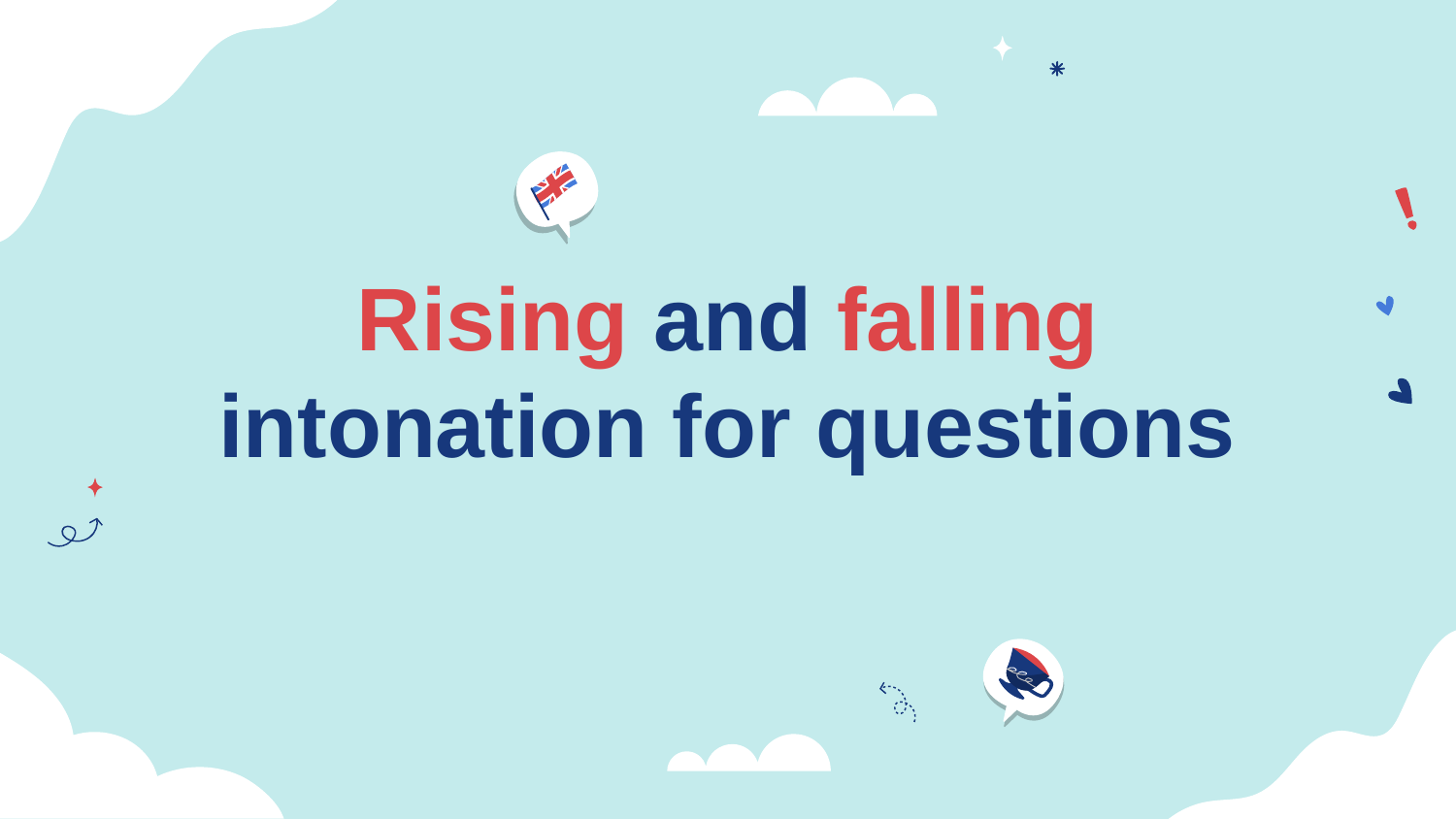

# Rising and falling intonation for questions